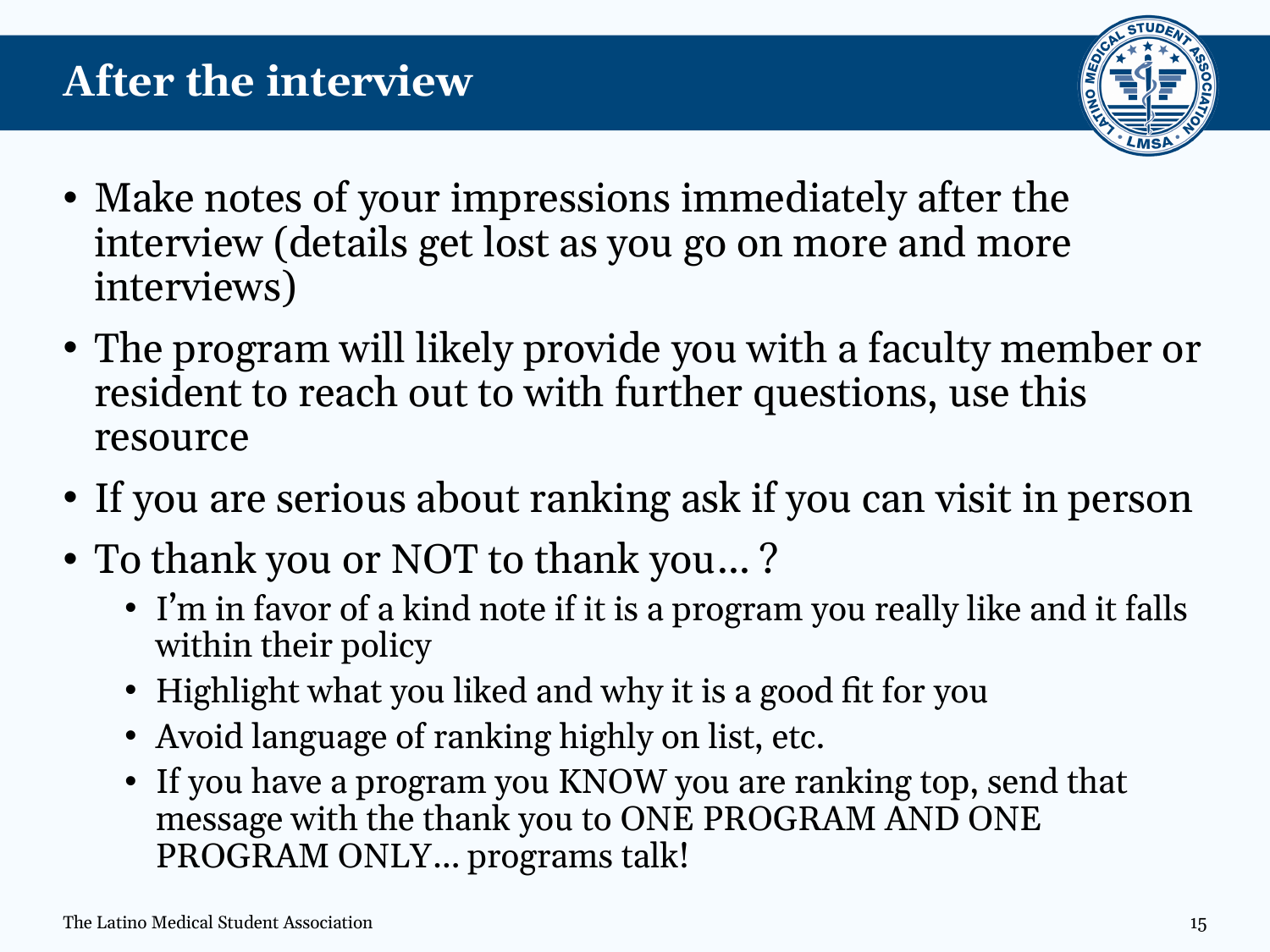

# After the interview
Make notes of your impressions immediately after the interview (details get lost as you go on more and more interviews)
The program will likely provide you with a faculty member or resident to reach out to with further questions, use this resource
If you are serious about ranking ask if you can visit in person
To thank you or NOT to thank you… ?
I’m in favor of a kind note if it is a program you really like and it falls within their policy
Highlight what you liked and why it is a good fit for you
Avoid language of ranking highly on list, etc.
If you have a program you KNOW you are ranking top, send that message with the thank you to ONE PROGRAM AND ONE PROGRAM ONLY… programs talk!